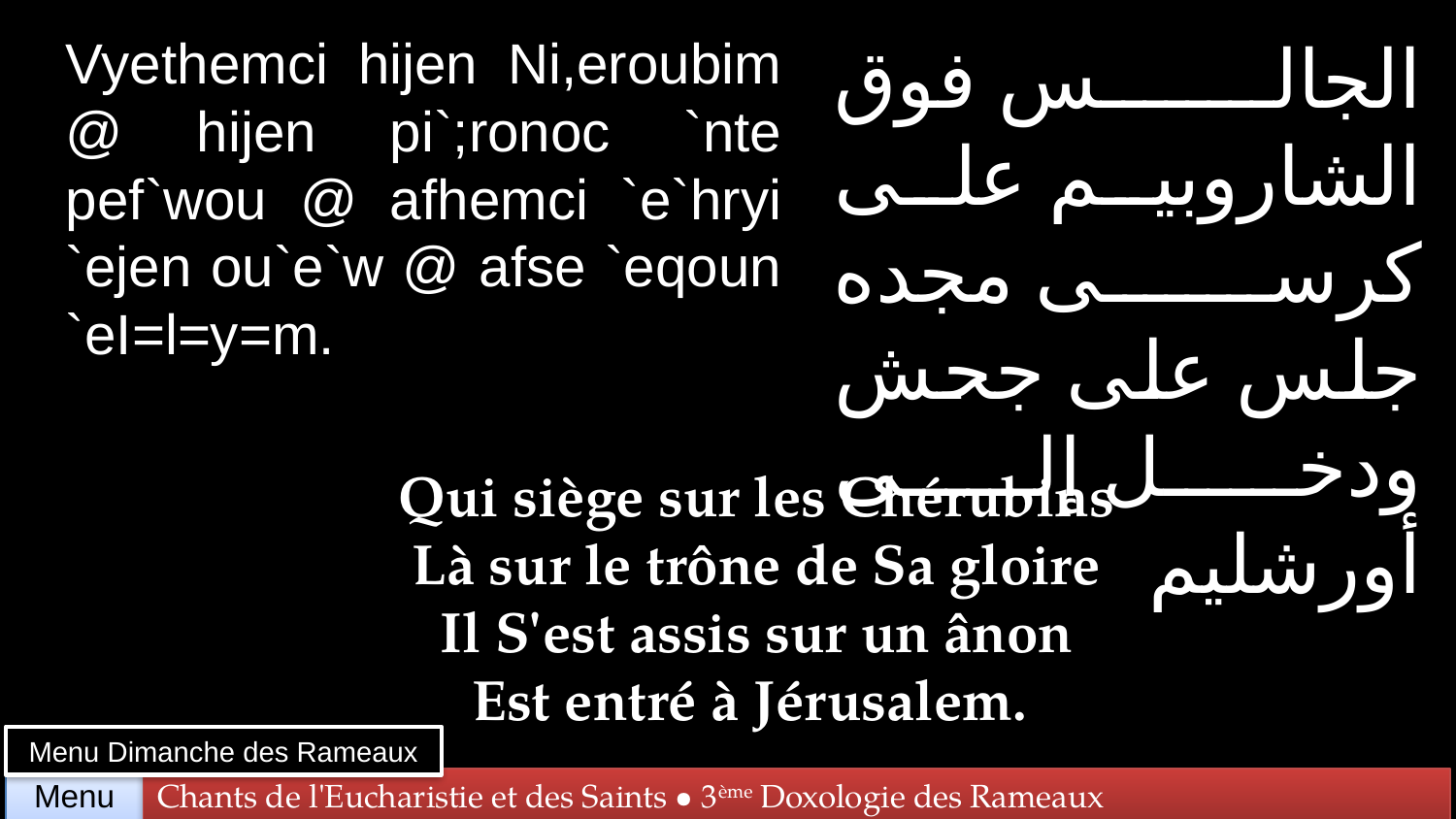

Vyethemci hijen Ni,eroubim @ hijen pi`;ronoc `nte pef`wou @ afhemci `e`hryi `ejen ou`e`w @ afse `eqoun `eI=l=y=m.
الجالس فوق الشاروبيم على كرسى مجده جلس على جحش ودخل إلى أورشليم
Qui siège sur les Chérubins
Là sur le trône de Sa gloire
Il S'est assis sur un ânon
Est entré à Jérusalem.
Menu Dimanche des Rameaux
Chants de l'Eucharistie et des Saints • 3ème Doxologie des Rameaux
Menu